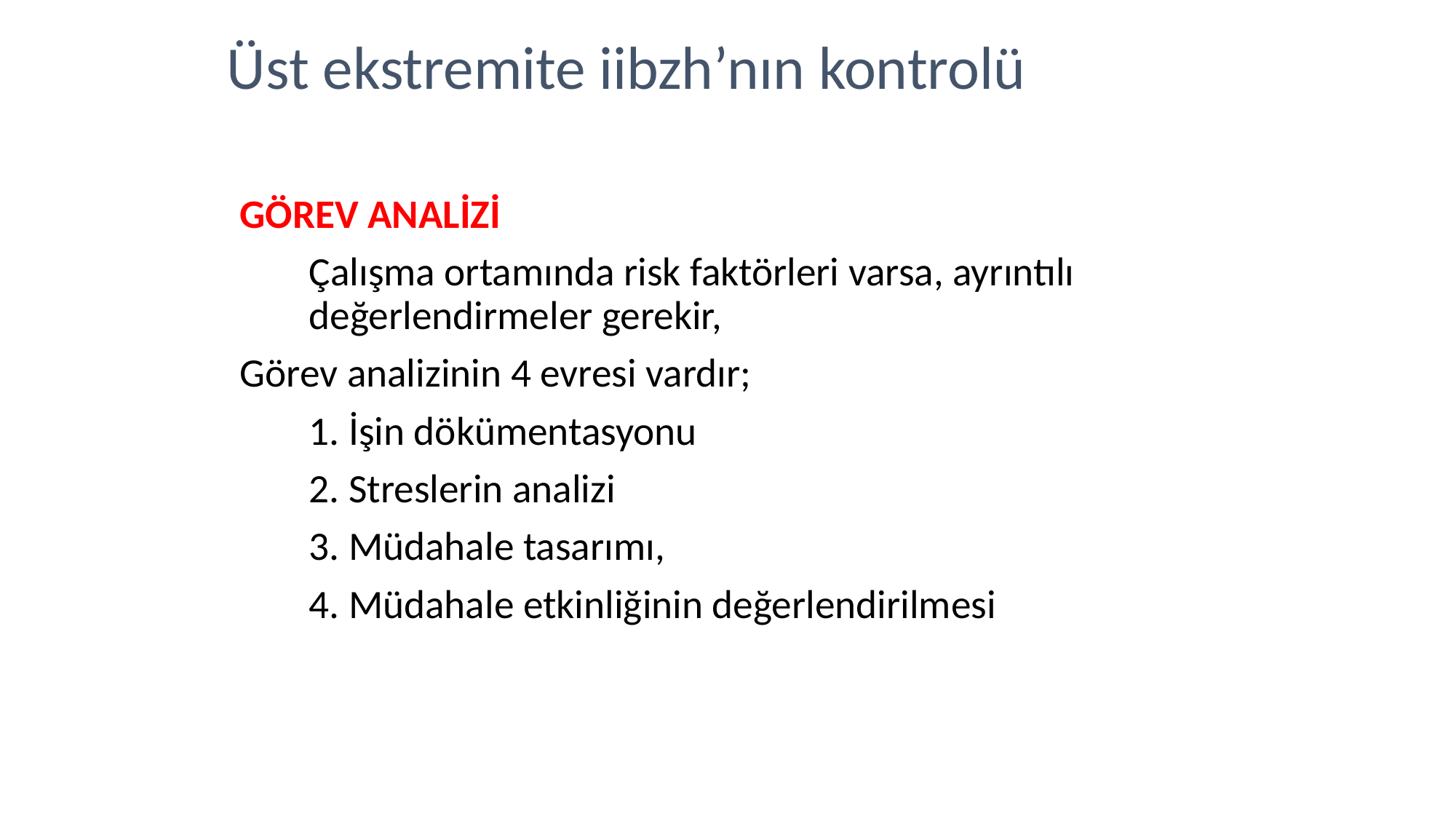

# Üst ekstremite iibzh’nın kontrolü
GÖREV ANALİZİ
	Çalışma ortamında risk faktörleri varsa, ayrıntılı değerlendirmeler gerekir,
Görev analizinin 4 evresi vardır;
	1. İşin dökümentasyonu
	2. Streslerin analizi
	3. Müdahale tasarımı,
	4. Müdahale etkinliğinin değerlendirilmesi